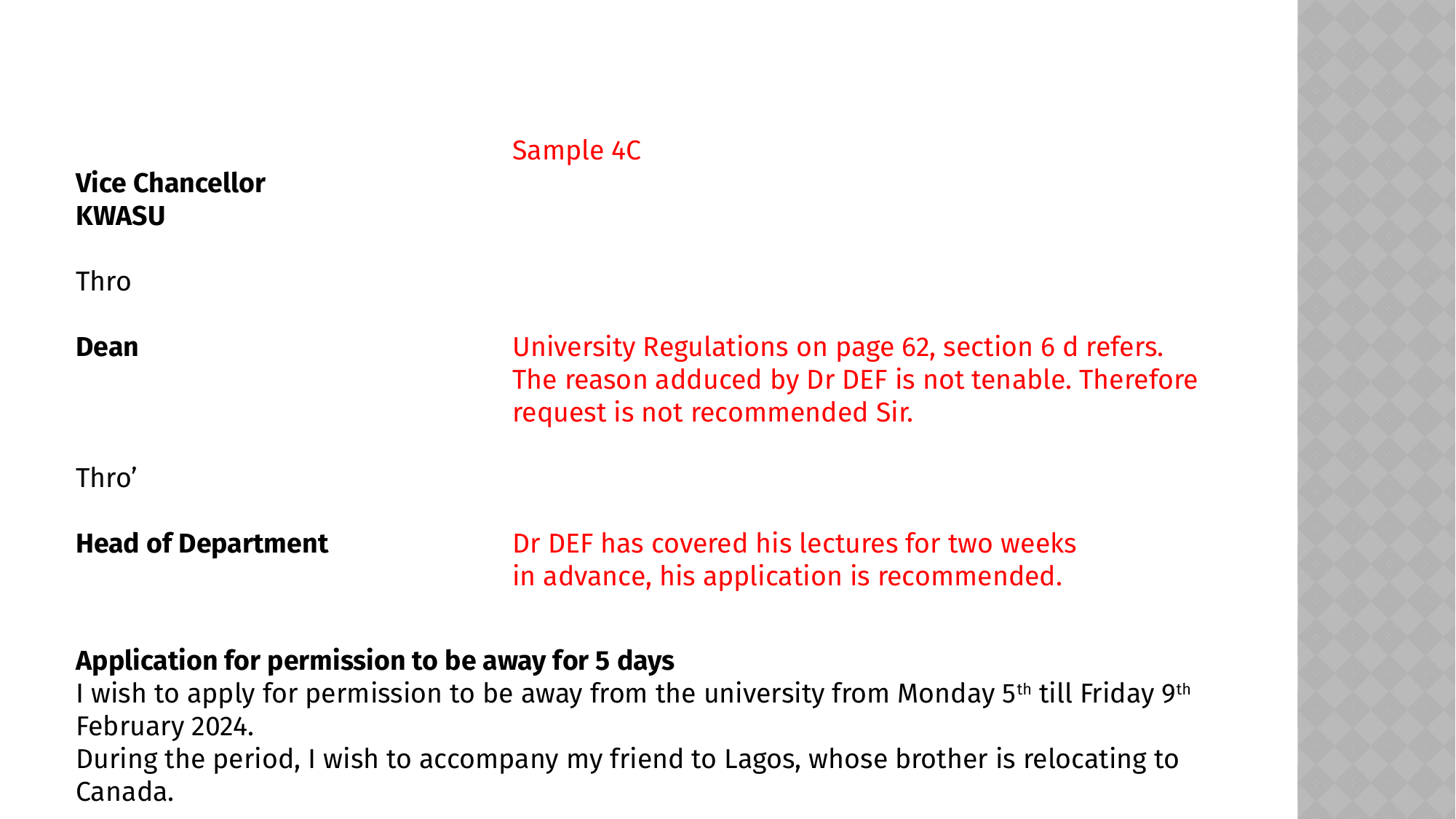

Sample 4C
Vice Chancellor
KWASU

Thro

Dean				University Regulations on page 62, section 6 d refers. 				The reason adduced by Dr DEF is not tenable. Therefore 				request is not recommended Sir.

Thro’

Head of Department	         	Dr DEF has covered his lectures for two weeks 			         	         	in advance, his application is recommended.

Application for permission to be away for 5 days
I wish to apply for permission to be away from the university from Monday 5th till Friday 9th February 2024.
During the period, I wish to accompany my friend to Lagos, whose brother is relocating to Canada.